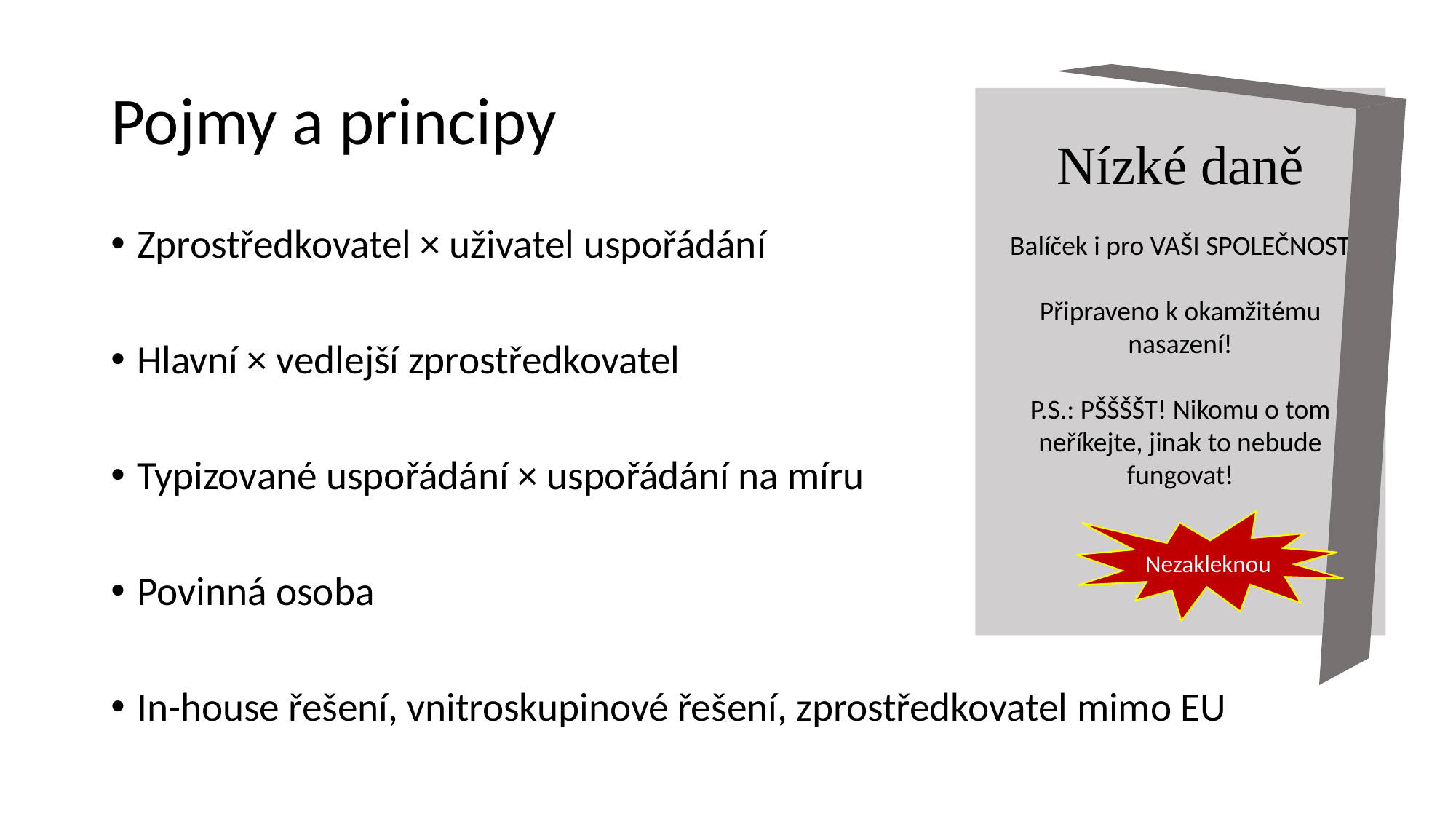

# Pojmy a principy

Nízké daně

Balíček i pro VAŠI SPOLEČNOST

Připraveno k okamžitému nasazení!

P.S.: PŠŠŠŠT! Nikomu o tom neříkejte, jinak to nebude fungovat!

Nezakleknou
Zprostředkovatel × uživatel uspořádání

Hlavní × vedlejší zprostředkovatel

Typizované uspořádání × uspořádání na míru

Povinná osoba

In-house řešení, vnitroskupinové řešení, zprostředkovatel mimo EU